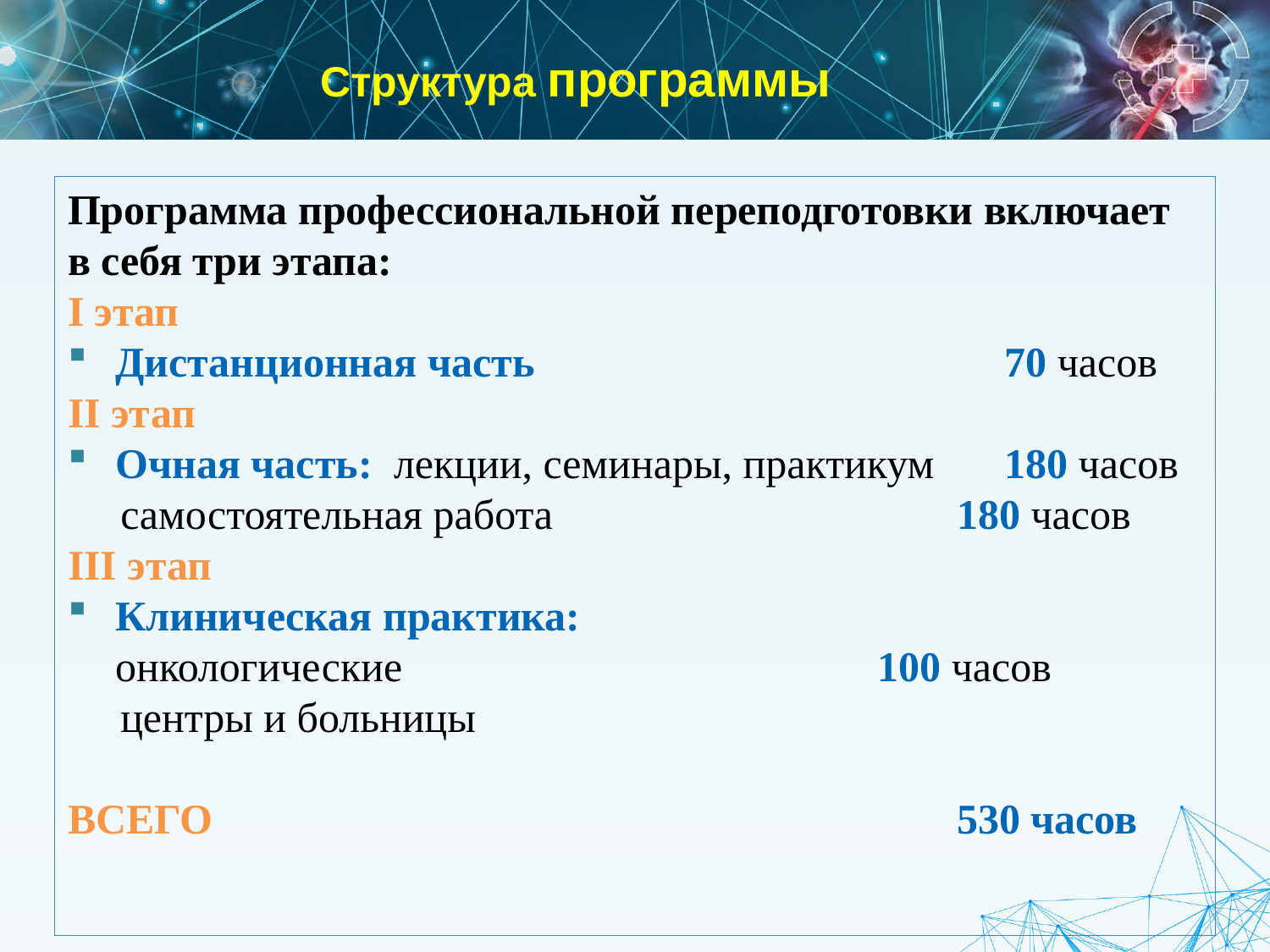

Структура программы
Программа профессиональной переподготовки включает в себя три этапа:
I этап
Дистанционная часть				70 часов
II этап
Очная часть:  лекции, семинары, практикум	180 часов
     самостоятельная работа				180 часов
III этап
Клиническая практика:
онкологические                   			100 часов
     центры и больницы

ВСЕГО                           				530 часов